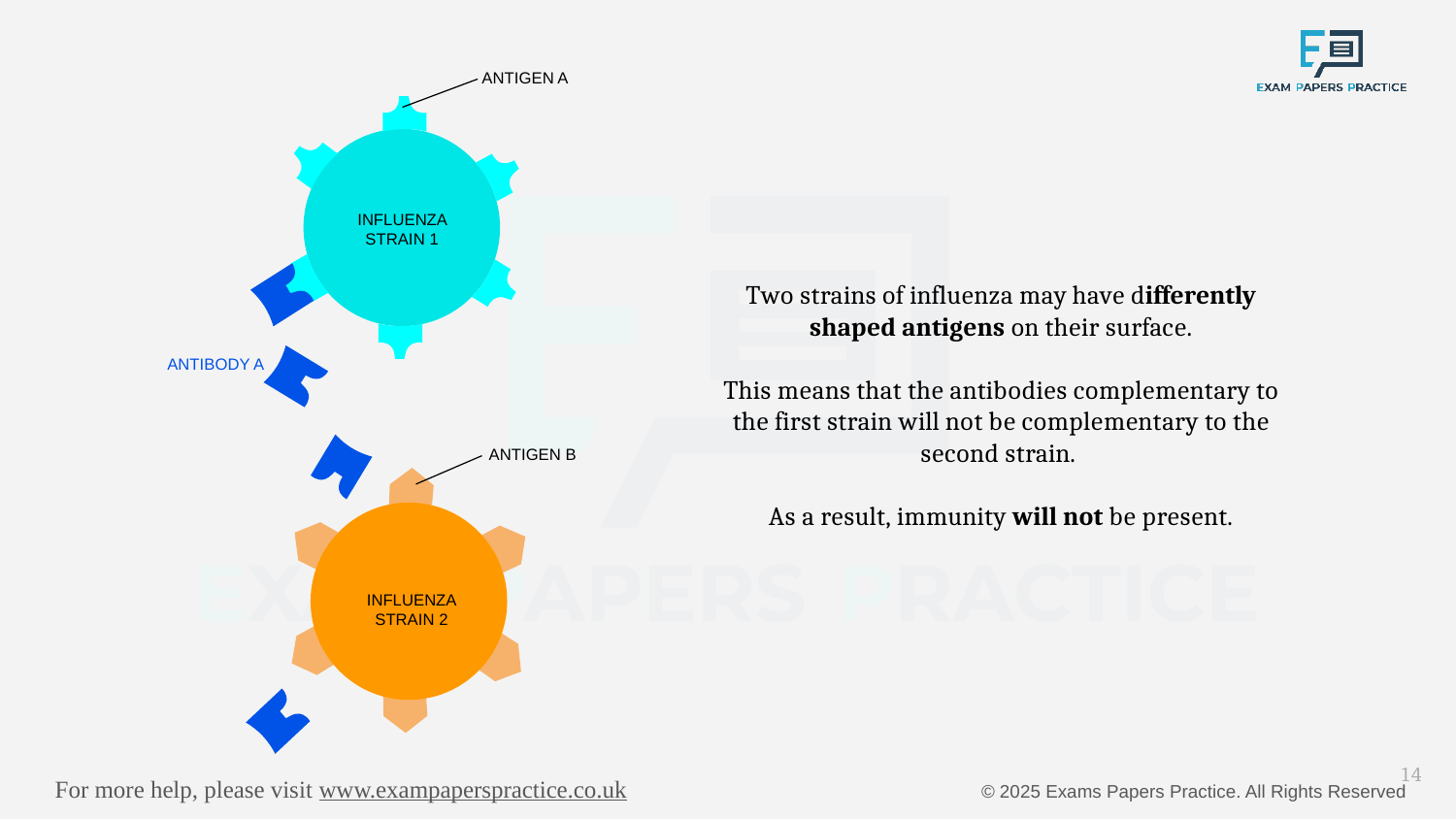

ANTIGEN A

INFLUENZA STRAIN 1

ANTIBODY A

ANTIGEN B

INFLUENZA STRAIN 2

Two strains of influenza may have differently shaped antigens on their surface.

This means that the antibodies complementary to the first strain will not be complementary to the second strain.

As a result, immunity will not be present.
14